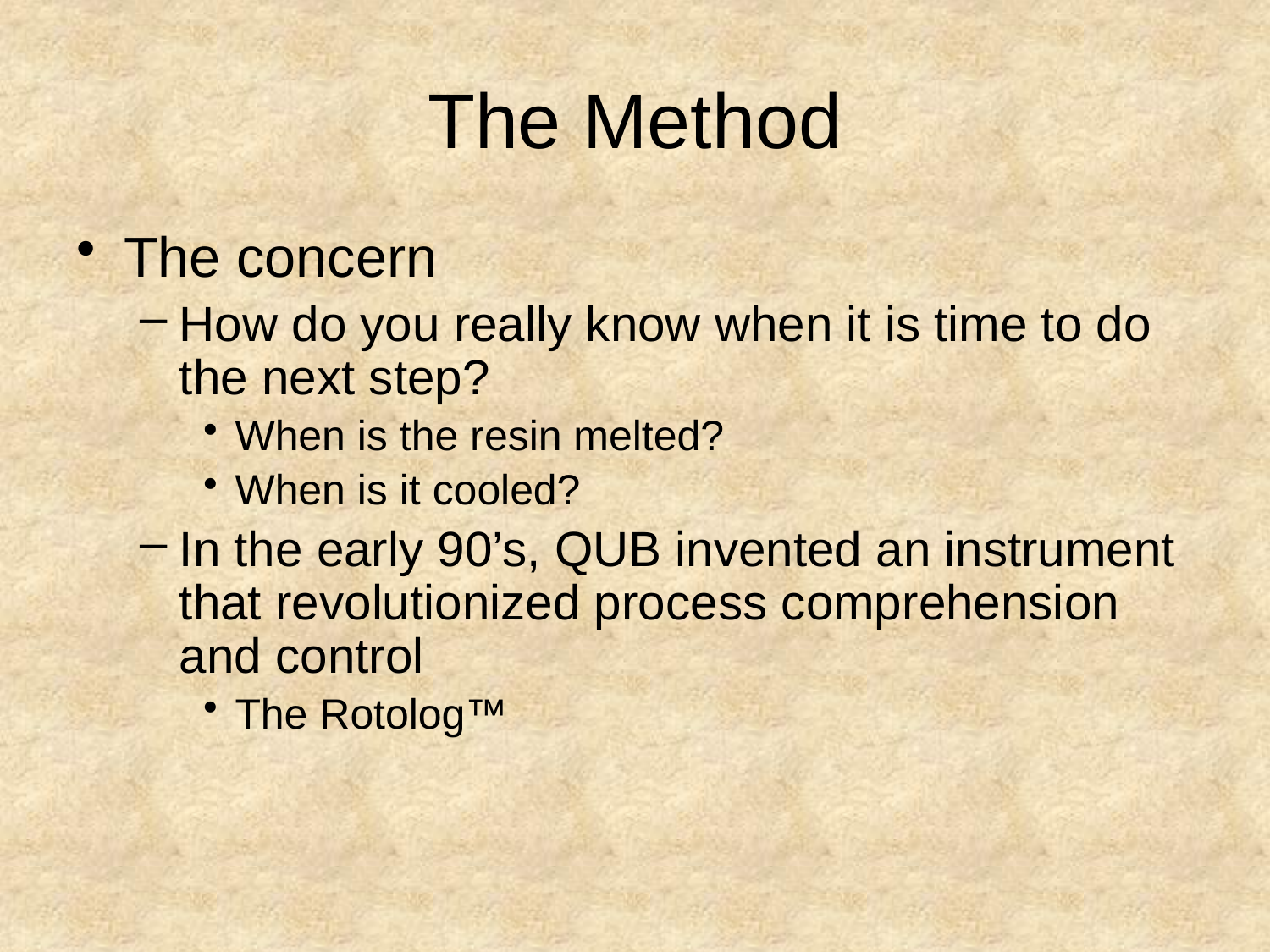

# The Method
The concern
How do you really know when it is time to do the next step?
When is the resin melted?
When is it cooled?
In the early 90’s, QUB invented an instrument that revolutionized process comprehension and control
The Rotolog™